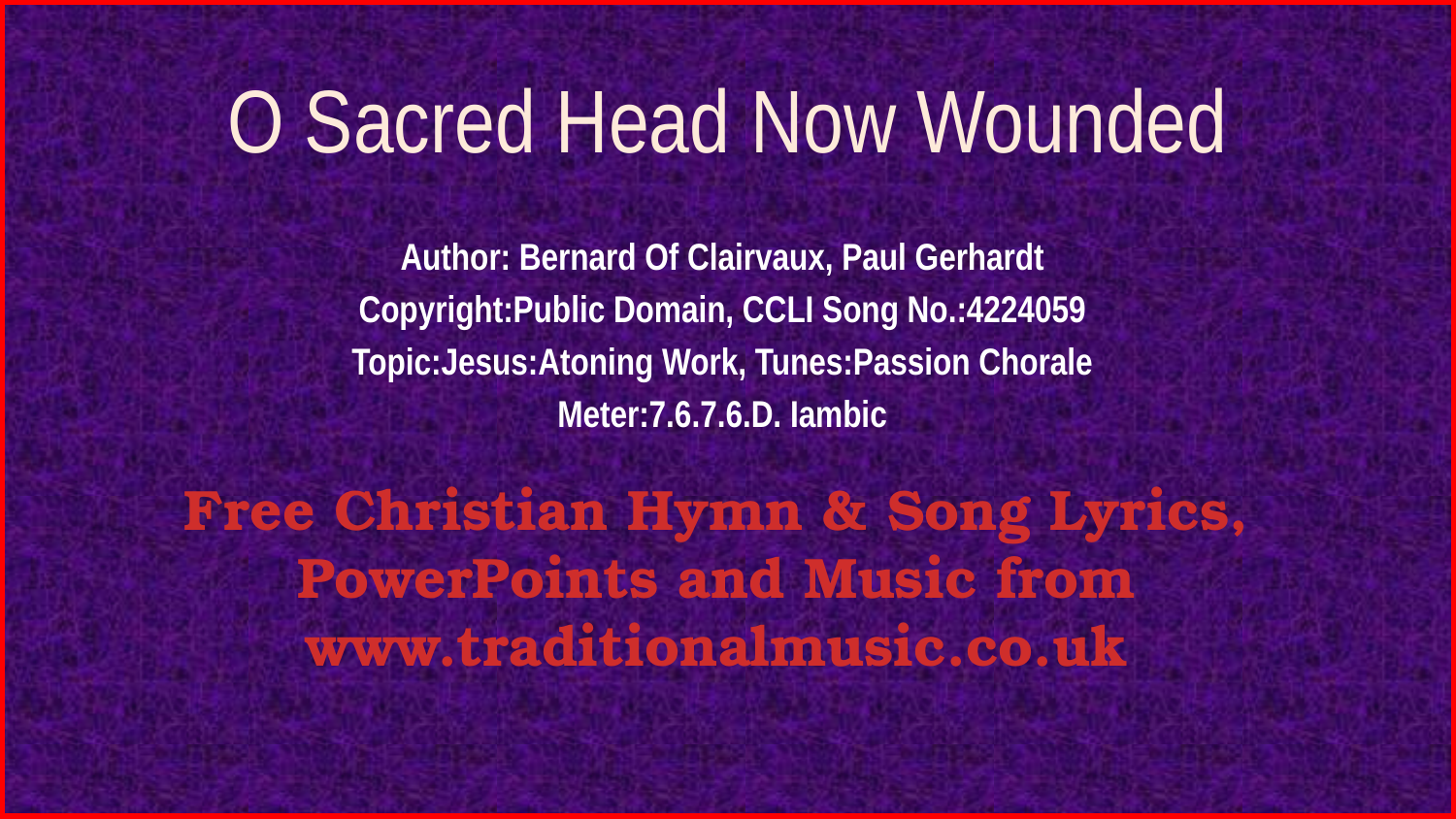

# O Sacred Head Now Wounded
Author: Bernard Of Clairvaux, Paul Gerhardt
Copyright:Public Domain, CCLI Song No.:4224059
Topic:Jesus:Atoning Work, Tunes:Passion Chorale
Meter:7.6.7.6.D. Iambic